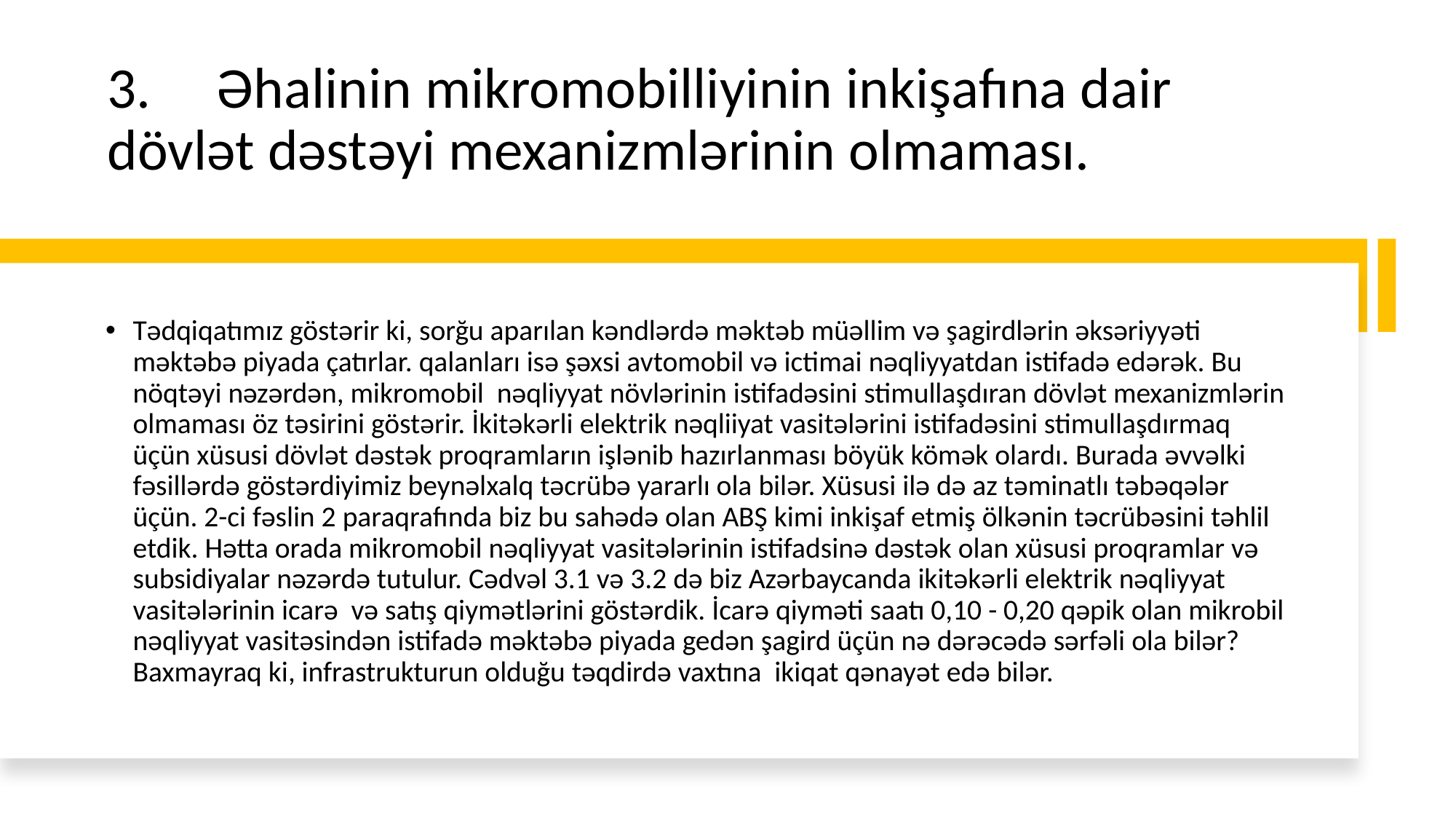

# 3.	Əhalinin mikromobilliyinin inkişafına dair dövlət dəstəyi mexanizmlərinin olmaması.

Tədqiqatımız göstərir ki, sorğu aparılan kəndlərdə məktəb müəllim və şagirdlərin əksəriyyəti məktəbə piyada çatırlar. qalanları isə şəxsi avtomobil və ictimai nəqliyyatdan istifadə edərək. Bu nöqtəyi nəzərdən, mikromobil  nəqliyyat növlərinin istifadəsini stimullaşdıran dövlət mexanizmlərin olmaması öz təsirini göstərir. İkitəkərli elektrik nəqliiyat vasitələrini istifadəsini stimullaşdırmaq üçün xüsusi dövlət dəstək proqramların işlənib hazırlanması böyük kömək olardı. Burada əvvəlki fəsillərdə göstərdiyimiz beynəlxalq təcrübə yararlı ola bilər. Xüsusi ilə də az təminatlı təbəqələr üçün. 2-ci fəslin 2 paraqrafında biz bu sahədə olan ABŞ kimi inkişaf etmiş ölkənin təcrübəsini təhlil etdik. Hətta orada mikromobil nəqliyyat vasitələrinin istifadsinə dəstək olan xüsusi proqramlar və subsidiyalar nəzərdə tutulur. Cədvəl 3.1 və 3.2 də biz Azərbaycanda ikitəkərli elektrik nəqliyyat vasitələrinin icarə  və satış qiymətlərini göstərdik. İcarə qiyməti saatı 0,10 - 0,20 qəpik olan mikrobil nəqliyyat vasitəsindən istifadə məktəbə piyada gedən şagird üçün nə dərəcədə sərfəli ola bilər? Baxmayraq ki, infrastrukturun olduğu təqdirdə vaxtına  ikiqat qənayət edə bilər.